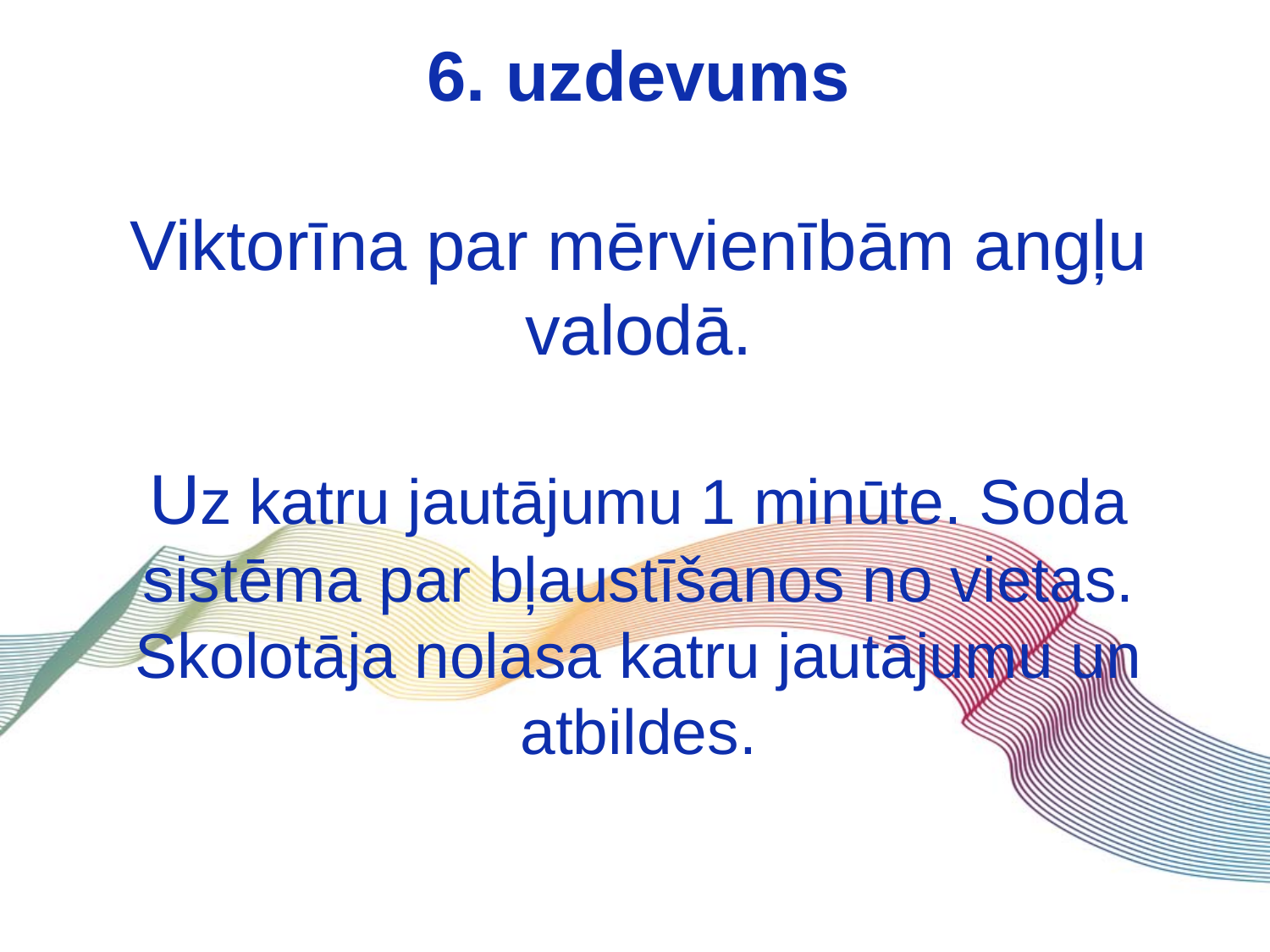

# 6. uzdevums Viktorīna par mērvienībām angļu valodā. Uz katru jautājumu 1 minūte. Soda sistēma par bļaustīšanos no vietas. Skolotāja nolasa katru jautājumu un atbildes.